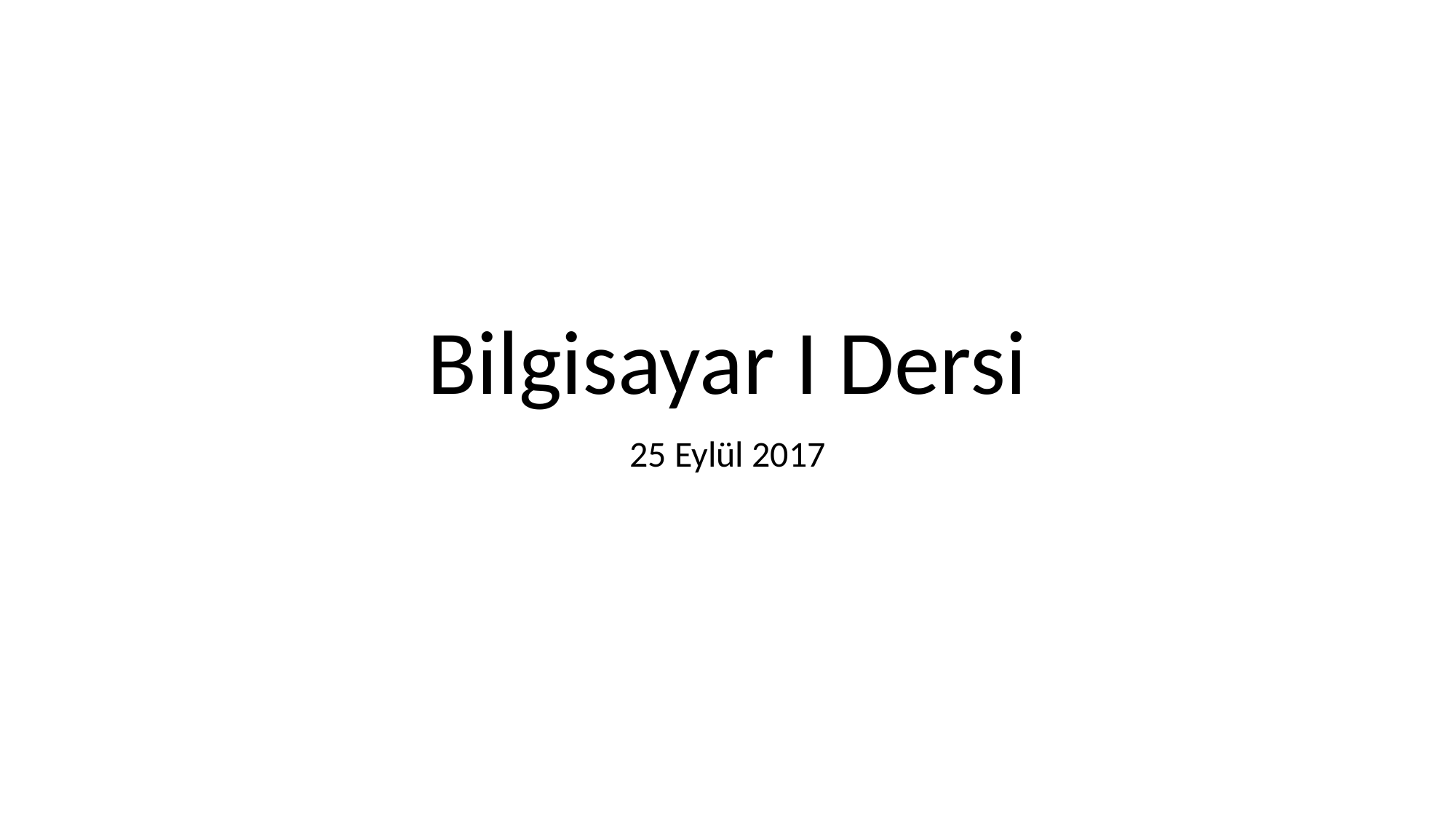

# Bilgisayar I Dersi
25 Eylül 2017